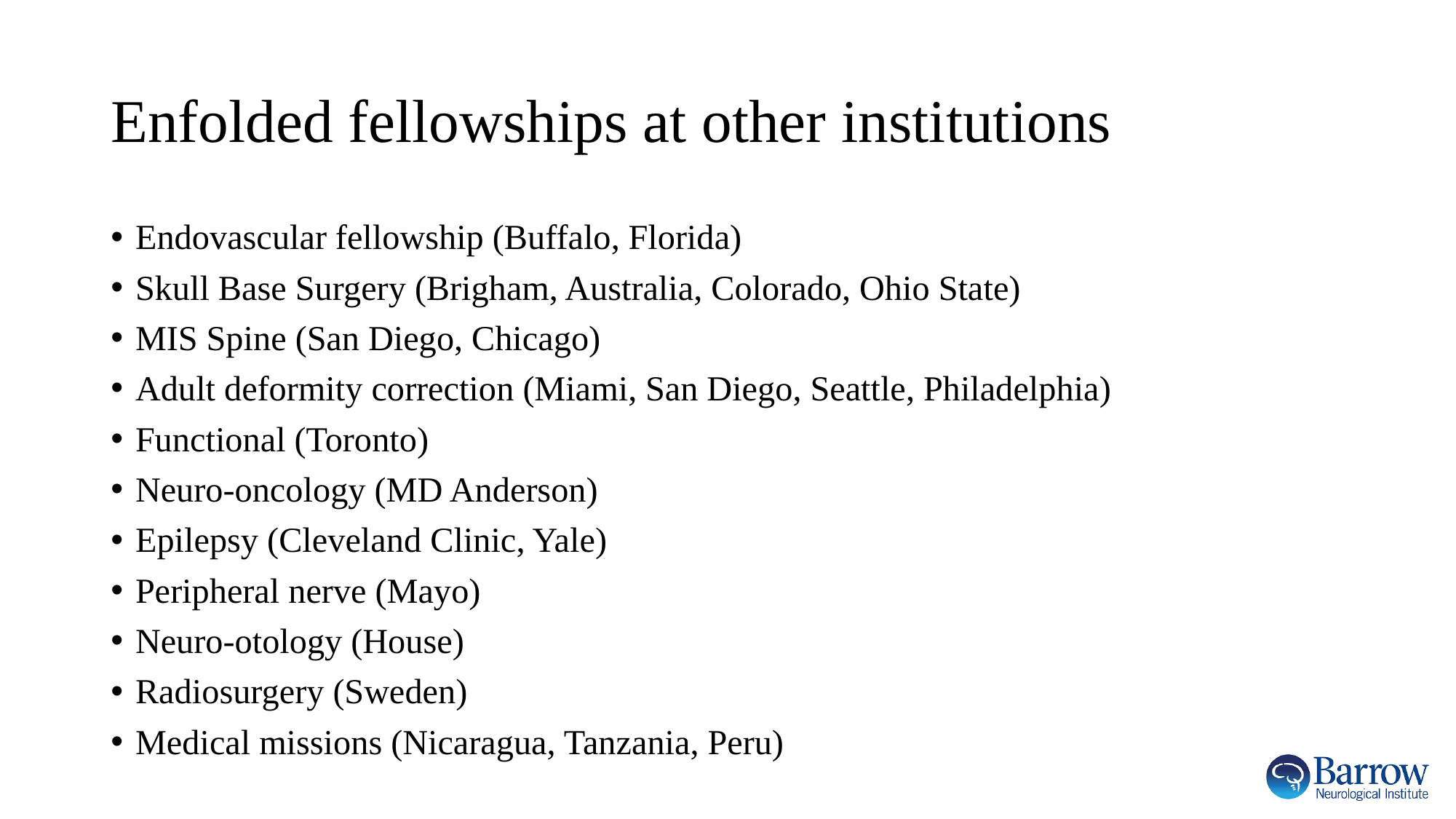

# Enfolded fellowships at other institutions
Endovascular fellowship (Buffalo, Florida)
Skull Base Surgery (Brigham, Australia, Colorado, Ohio State)
MIS Spine (San Diego, Chicago)
Adult deformity correction (Miami, San Diego, Seattle, Philadelphia)
Functional (Toronto)
Neuro-oncology (MD Anderson)
Epilepsy (Cleveland Clinic, Yale)
Peripheral nerve (Mayo)
Neuro-otology (House)
Radiosurgery (Sweden)
Medical missions (Nicaragua, Tanzania, Peru)